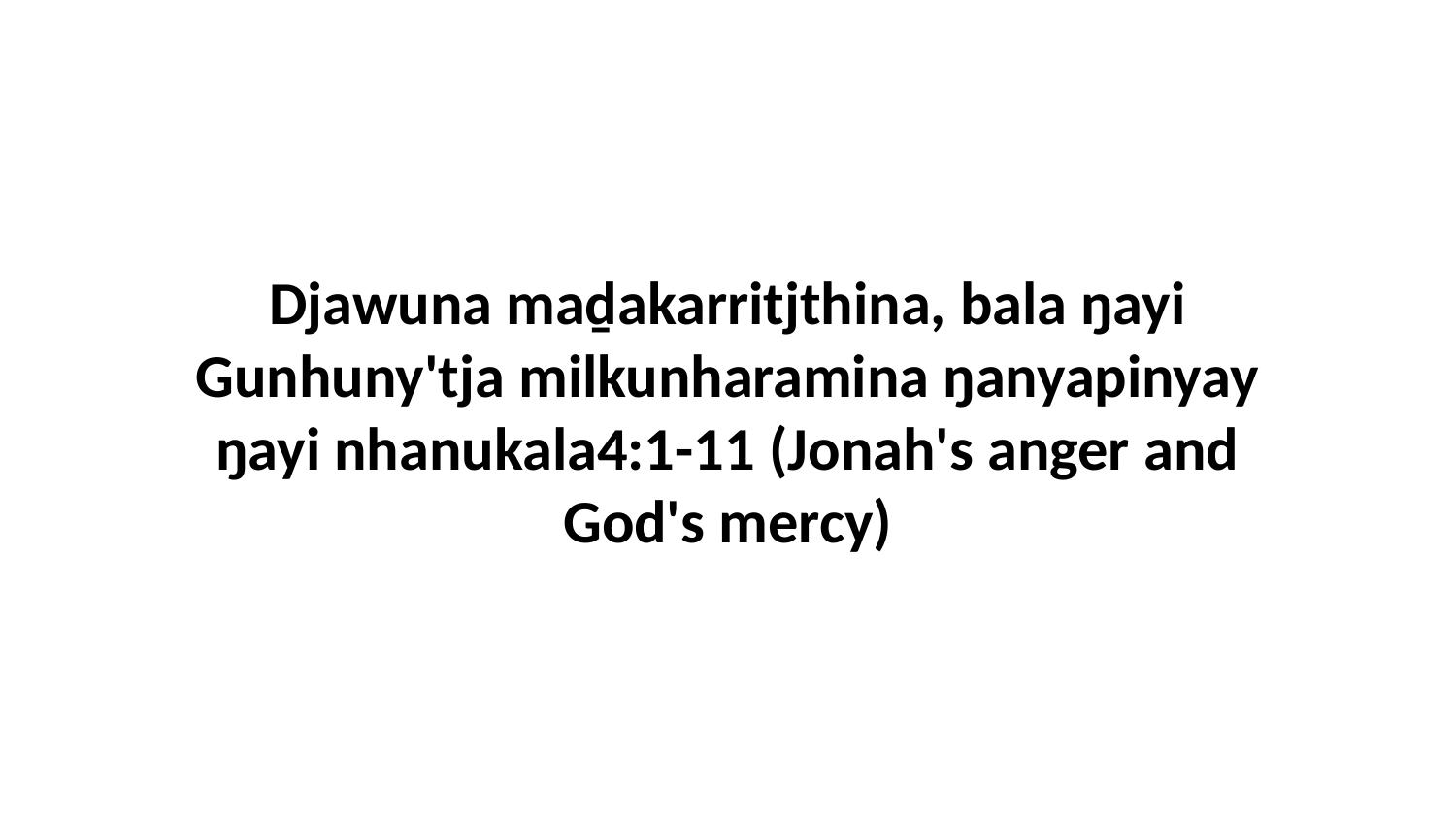

Djawuna maḏakarritjthina, bala ŋayi Gunhuny'tja milkunharamina ŋanyapinyay ŋayi nhanukala4:1-11 (Jonah's anger and God's mercy)